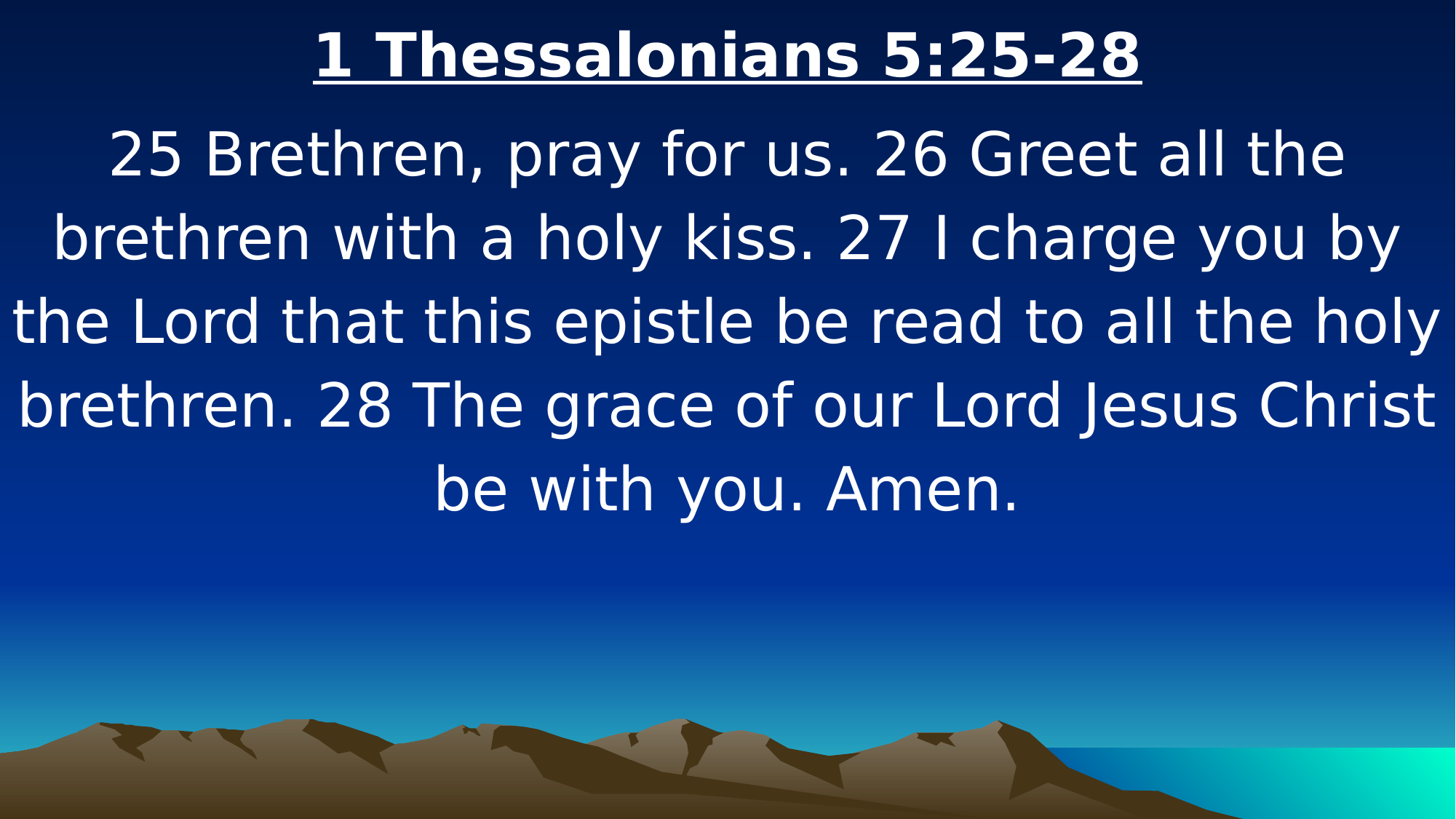

1 Thessalonians 5:25-28
25 Brethren, pray for us. 26 Greet all the brethren with a holy kiss. 27 I charge you by the Lord that this epistle be read to all the holy brethren. 28 The grace of our Lord Jesus Christ be with you. Amen.